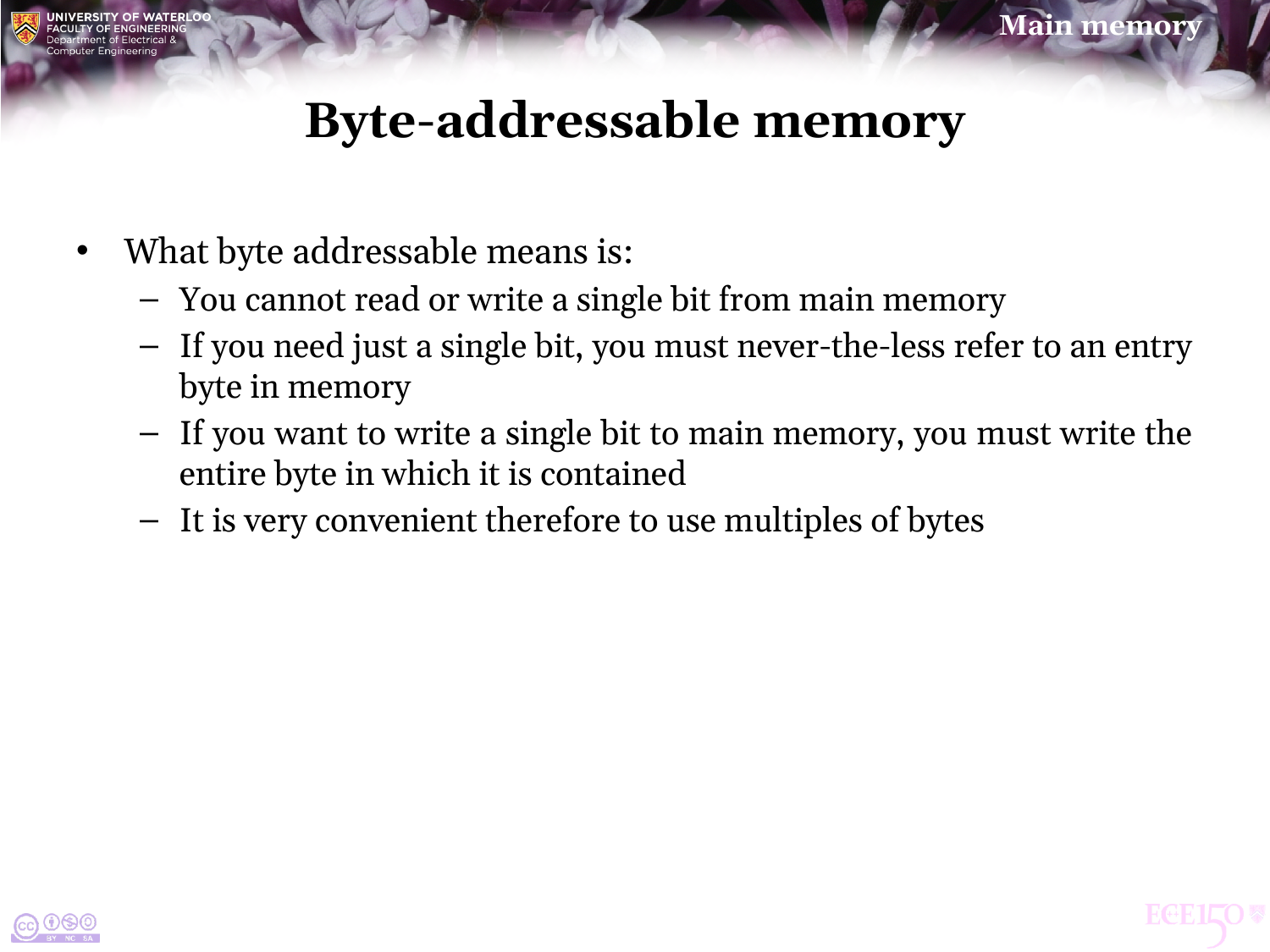

# Byte-addressable memory
What byte addressable means is:
You cannot read or write a single bit from main memory
If you need just a single bit, you must never-the-less refer to an entry byte in memory
If you want to write a single bit to main memory, you must write the entire byte in which it is contained
It is very convenient therefore to use multiples of bytes